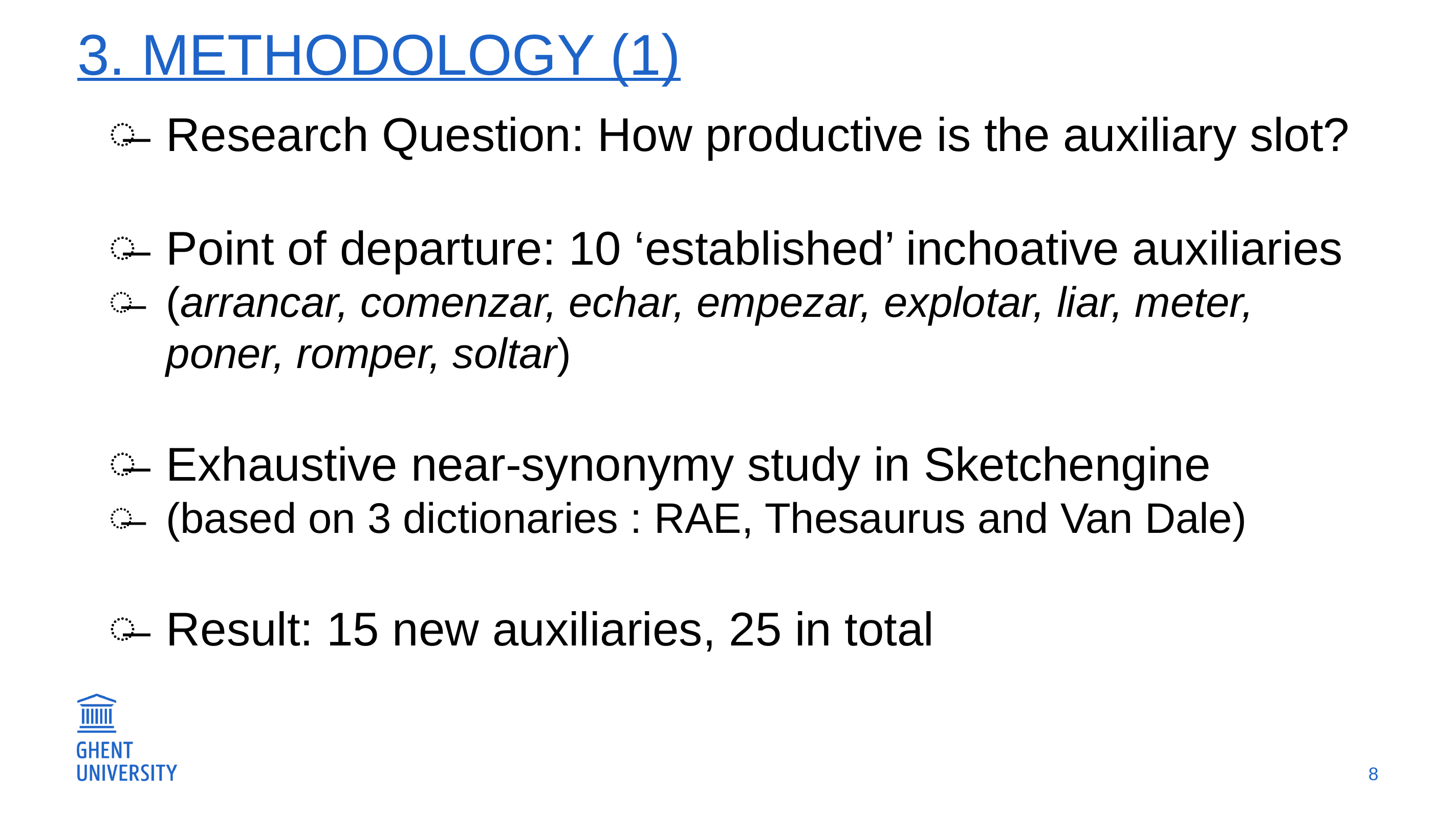

# 3. Methodology (1)
Research Question: How productive is the auxiliary slot?

Point of departure: 10 ‘established’ inchoative auxiliaries
(arrancar, comenzar, echar, empezar, explotar, liar, meter, poner, romper, soltar)

Exhaustive near-synonymy study in Sketchengine
(based on 3 dictionaries : RAE, Thesaurus and Van Dale)

Result: 15 new auxiliaries, 25 in total
8